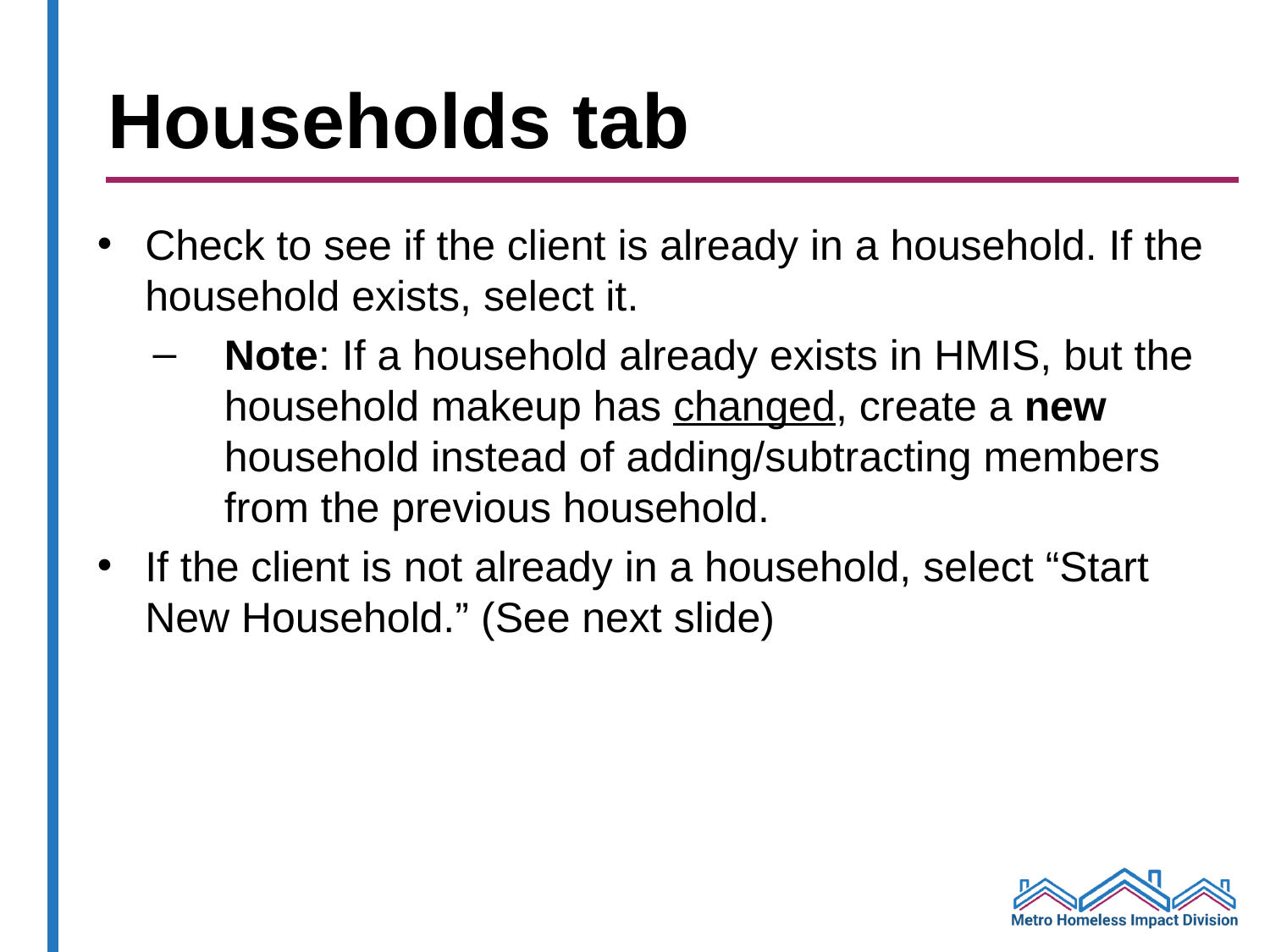

# Households tab
Check to see if the client is already in a household. If the household exists, select it.
Note: If a household already exists in HMIS, but the household makeup has changed, create a new household instead of adding/subtracting members from the previous household.
If the client is not already in a household, select “Start New Household.” (See next slide)